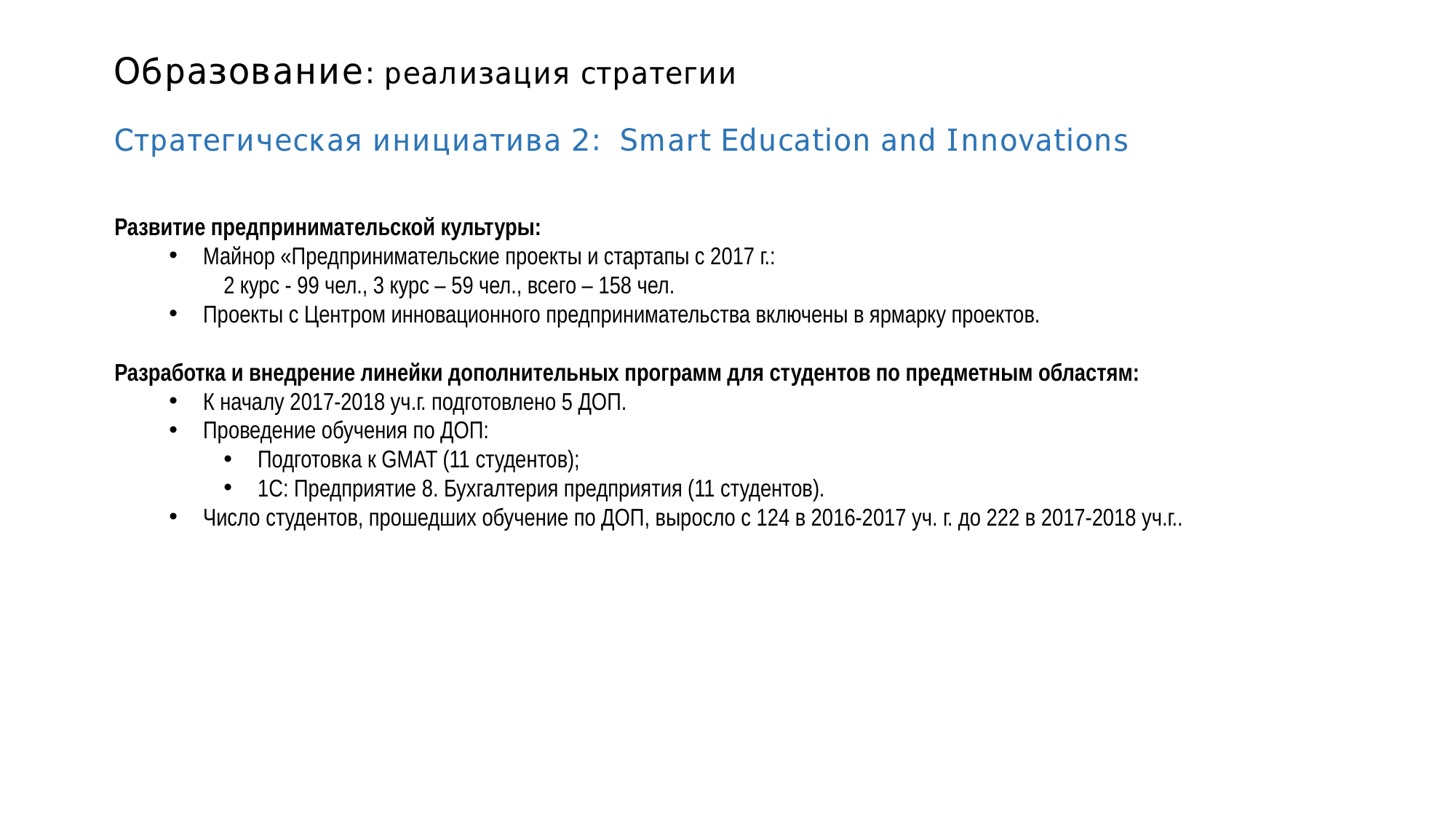

Образование: реализация стратегии
Стратегическая инициатива 2:  Smart Education and Innovations
Развитие предпринимательской культуры:
Майнор «Предпринимательские проекты и стартапы с 2017 г.:
2 курс - 99 чел., 3 курс – 59 чел., всего – 158 чел.
Проекты с Центром инновационного предпринимательства включены в ярмарку проектов.

Разработка и внедрение линейки дополнительных программ для студентов по предметным областям:
К началу 2017-2018 уч.г. подготовлено 5 ДОП.
Проведение обучения по ДОП:
Подготовка к GMAT (11 студентов);
1С: Предприятие 8. Бухгалтерия предприятия (11 студентов).
Число студентов, прошедших обучение по ДОП, выросло с 124 в 2016-2017 уч. г. до 222 в 2017-2018 уч.г..